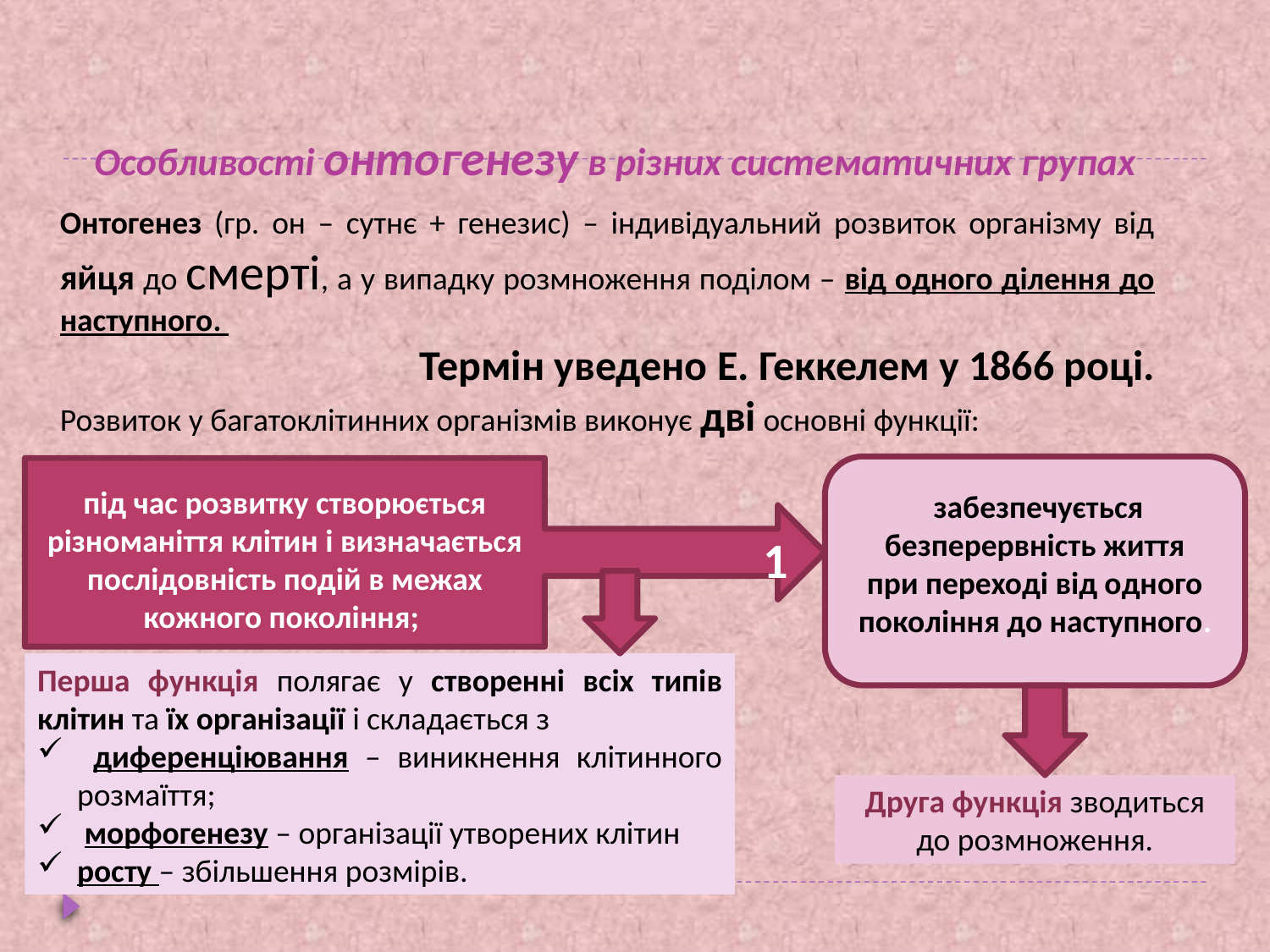

# Особливості онтогенезу в різних систематичних групах
Онтогенез (гр. он – сутнє + генезис) – індивідуальний розвиток організму від яйця до смерті, а у випадку розмноження поділом – від одного ділення до наступного.
Термін уведено Е. Геккелем у 1866 році.
Розвиток у багатоклітинних організмів виконує дві основні функції:

під час розвитку створюється різноманіття клітин і визначається послідовність подій в межах кожного покоління;
 забезпечується безперервність життя при переході від одного покоління до наступного.
1

Перша функція полягає у створенні всіх типів клітин та їх організації і складається з
 диференціювання – виникнення клітинного розмаїття;
 морфогенезу – організації утворених клітин
росту – збільшення розмірів.

Друга функція зводиться до розмноження.